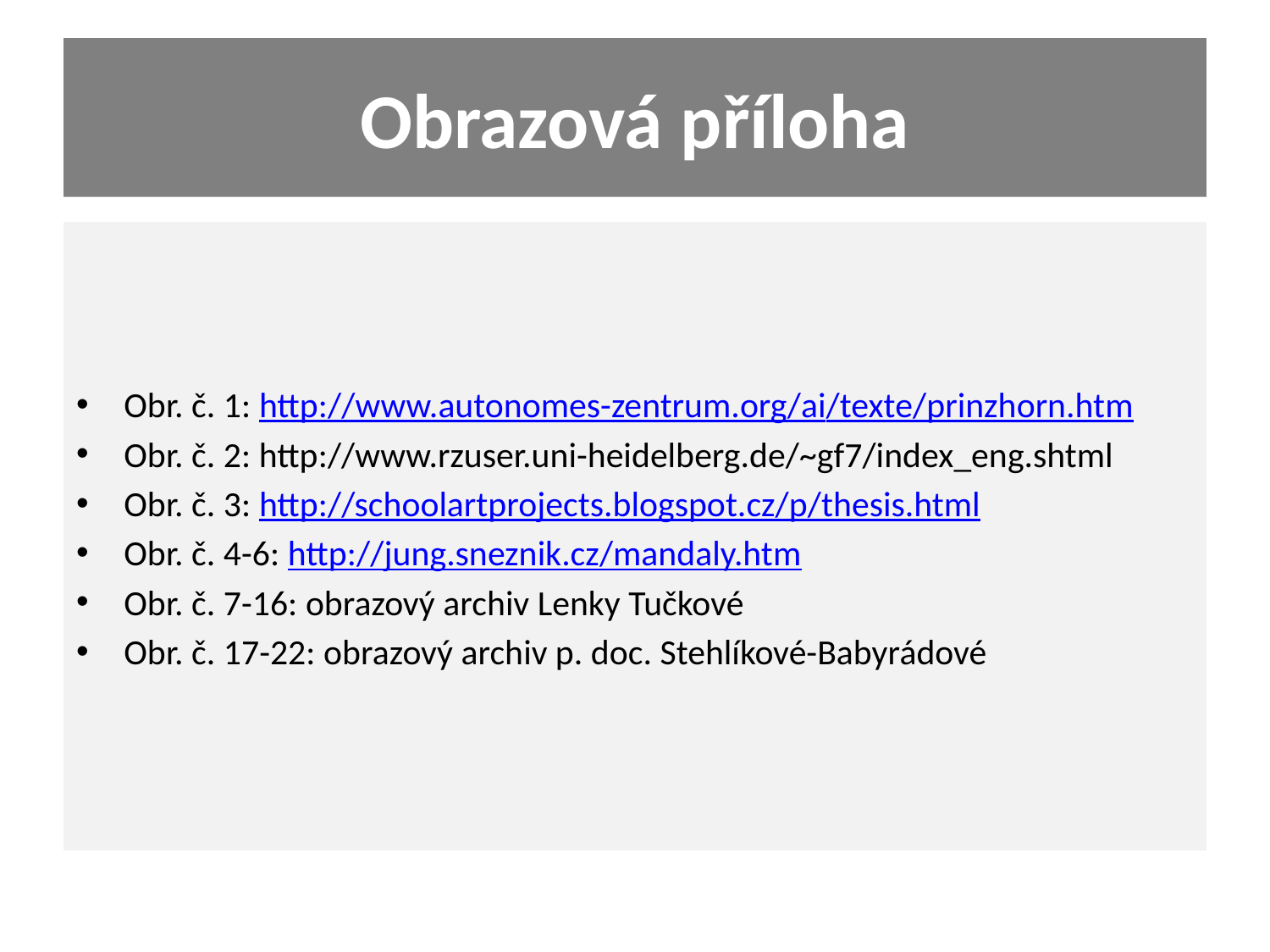

# Obrazová příloha

Obr. č. 1: http://www.autonomes-zentrum.org/ai/texte/prinzhorn.htm
Obr. č. 2: http://www.rzuser.uni-heidelberg.de/~gf7/index_eng.shtml
Obr. č. 3: http://schoolartprojects.blogspot.cz/p/thesis.html
Obr. č. 4-6: http://jung.sneznik.cz/mandaly.htm
Obr. č. 7-16: obrazový archiv Lenky Tučkové
Obr. č. 17-22: obrazový archiv p. doc. Stehlíkové-Babyrádové